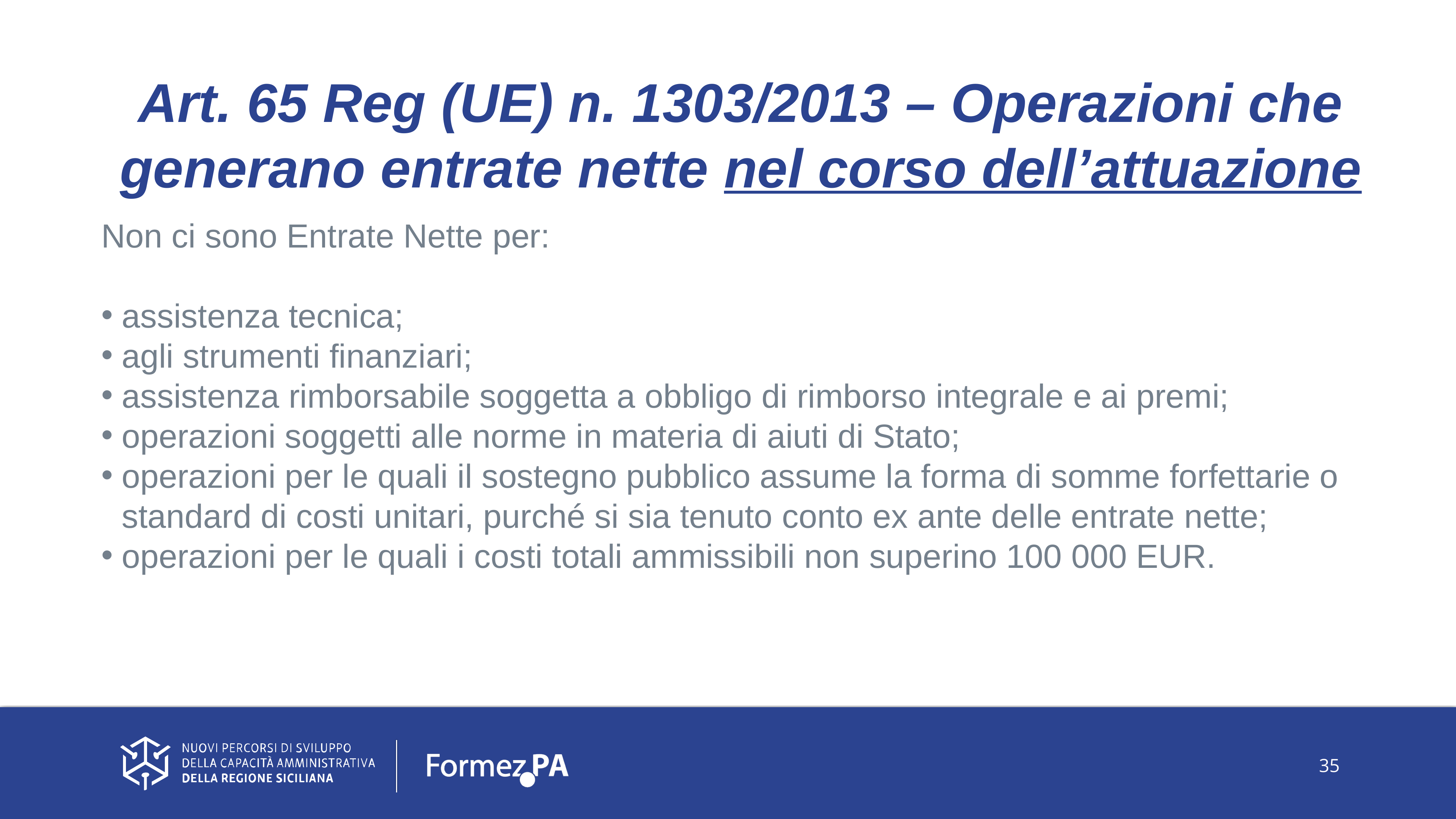

Art. 65 Reg (UE) n. 1303/2013 – Operazioni che generano entrate nette nel corso dell’attuazione
Non ci sono Entrate Nette per:

assistenza tecnica;
agli strumenti finanziari;
assistenza rimborsabile soggetta a obbligo di rimborso integrale e ai premi;
operazioni soggetti alle norme in materia di aiuti di Stato;
operazioni per le quali il sostegno pubblico assume la forma di somme forfettarie o standard di costi unitari, purché si sia tenuto conto ex ante delle entrate nette;
operazioni per le quali i costi totali ammissibili non superino 100 000 EUR.